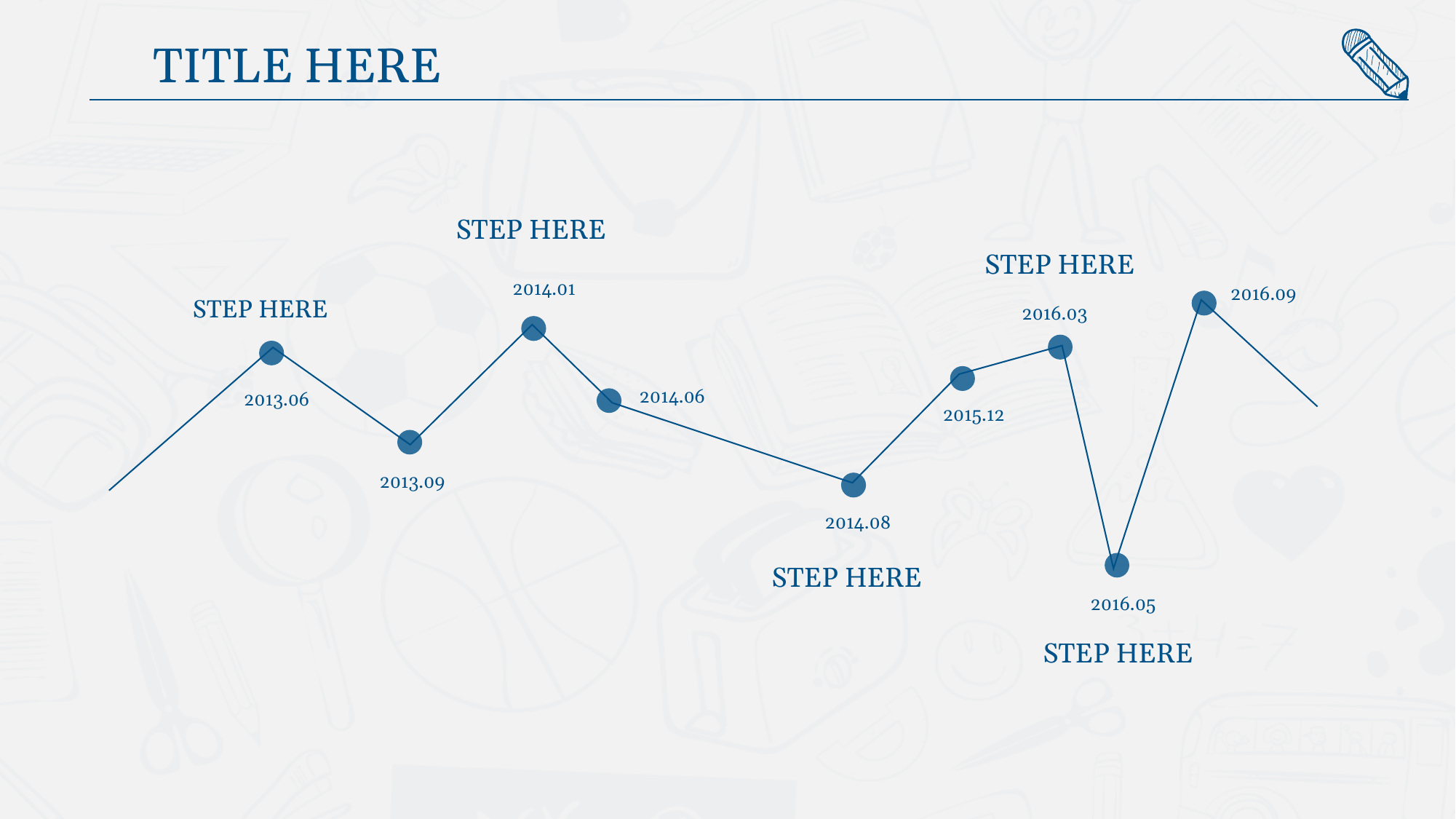

TITLE HERE
STEP HERE

STEP HERE

STEP HERE

2014.01
2016.09

2016.03

2014.06
2013.06

2015.12

2013.09

2014.08

STEP HERE

2016.05
STEP HERE